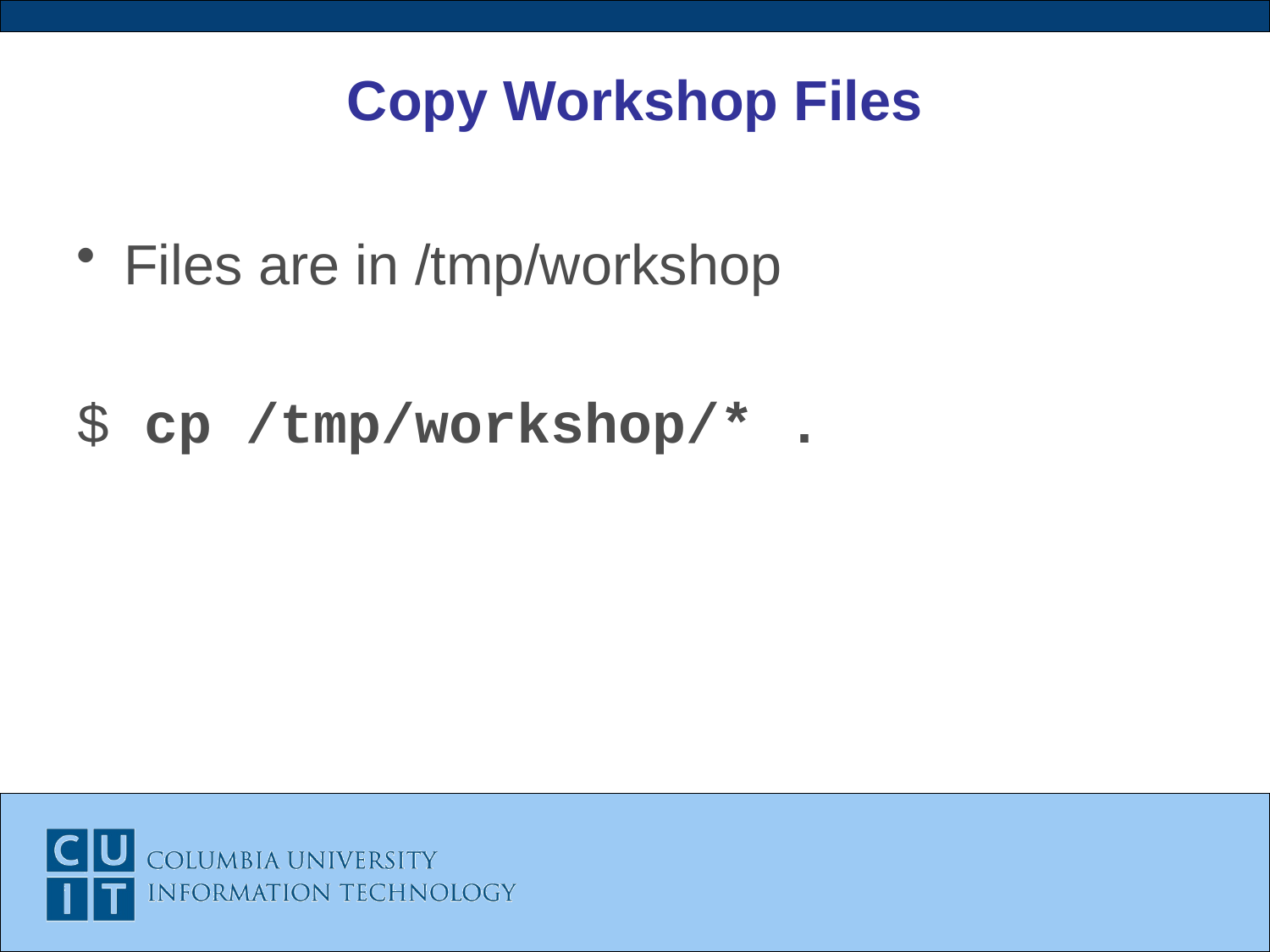

# Copy Workshop Files
Files are in /tmp/workshop

$ cp /tmp/workshop/* .